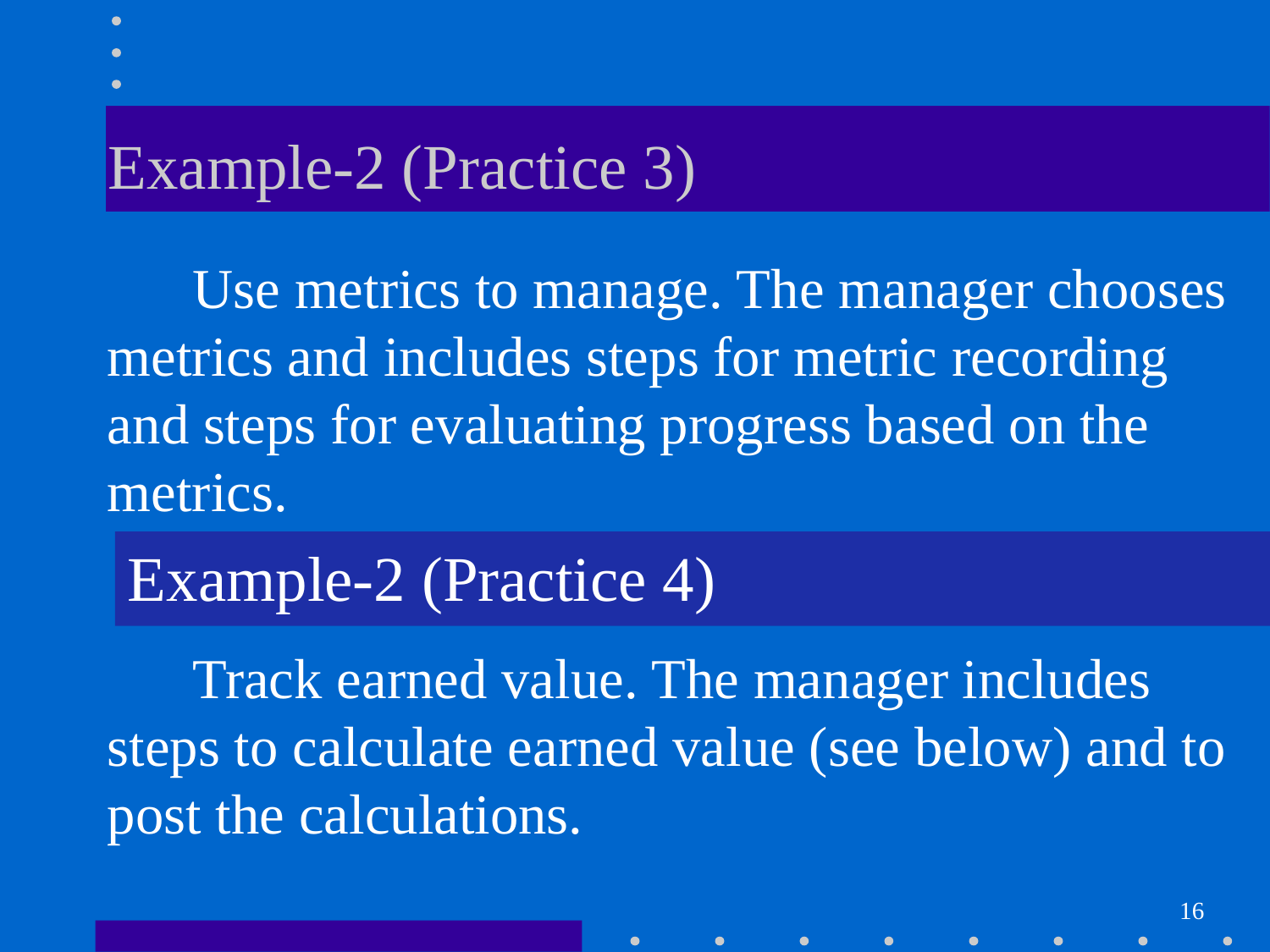

# Example-2 (Practice 3)
      Use metrics to manage. The manager chooses metrics and includes steps for metric recording and steps for evaluating progress based on the metrics.
Example-2 (Practice 4)
      Track earned value. The manager includes steps to calculate earned value (see below) and to post the calculations.